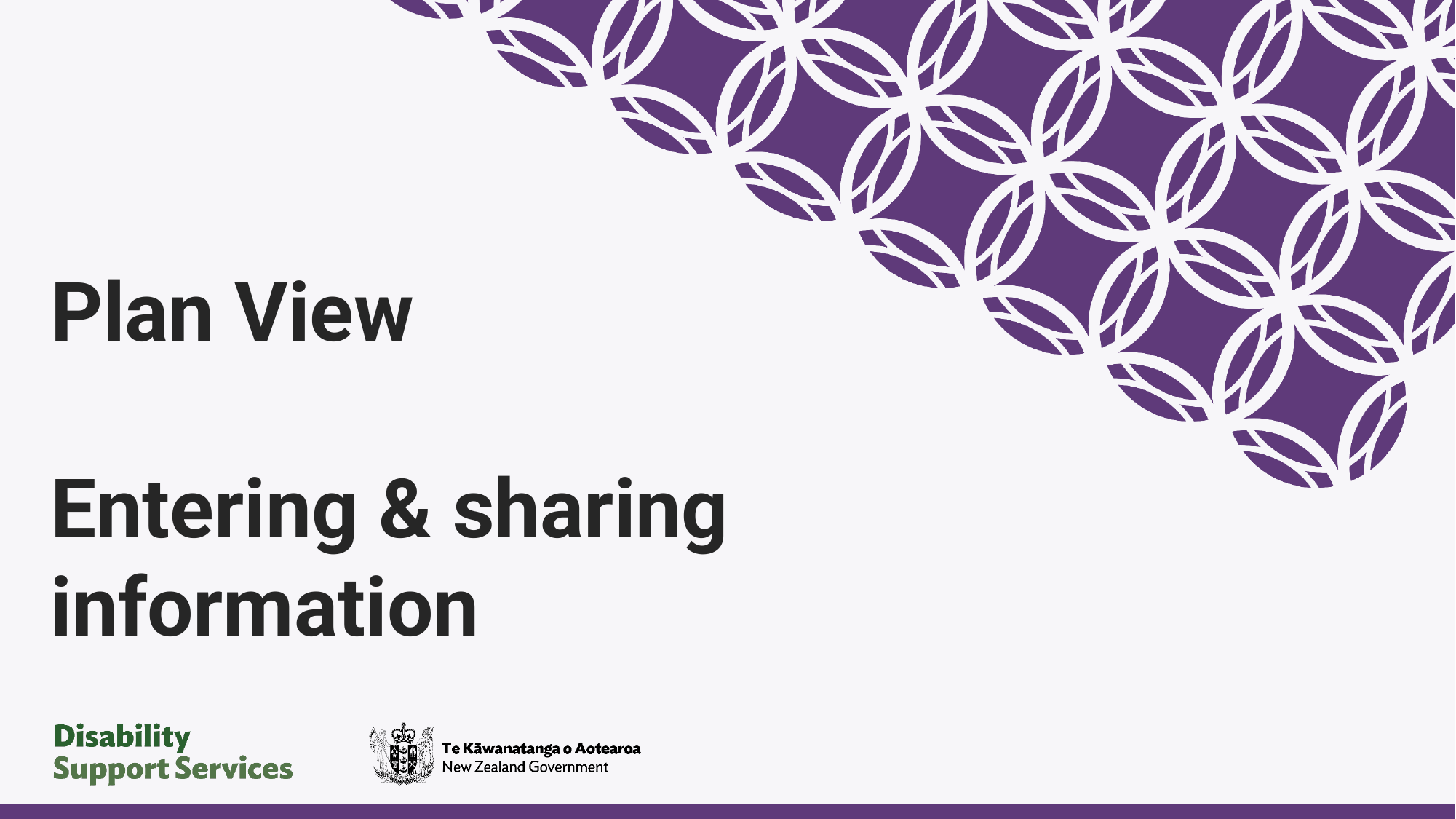

# Plan View Entering & sharing information